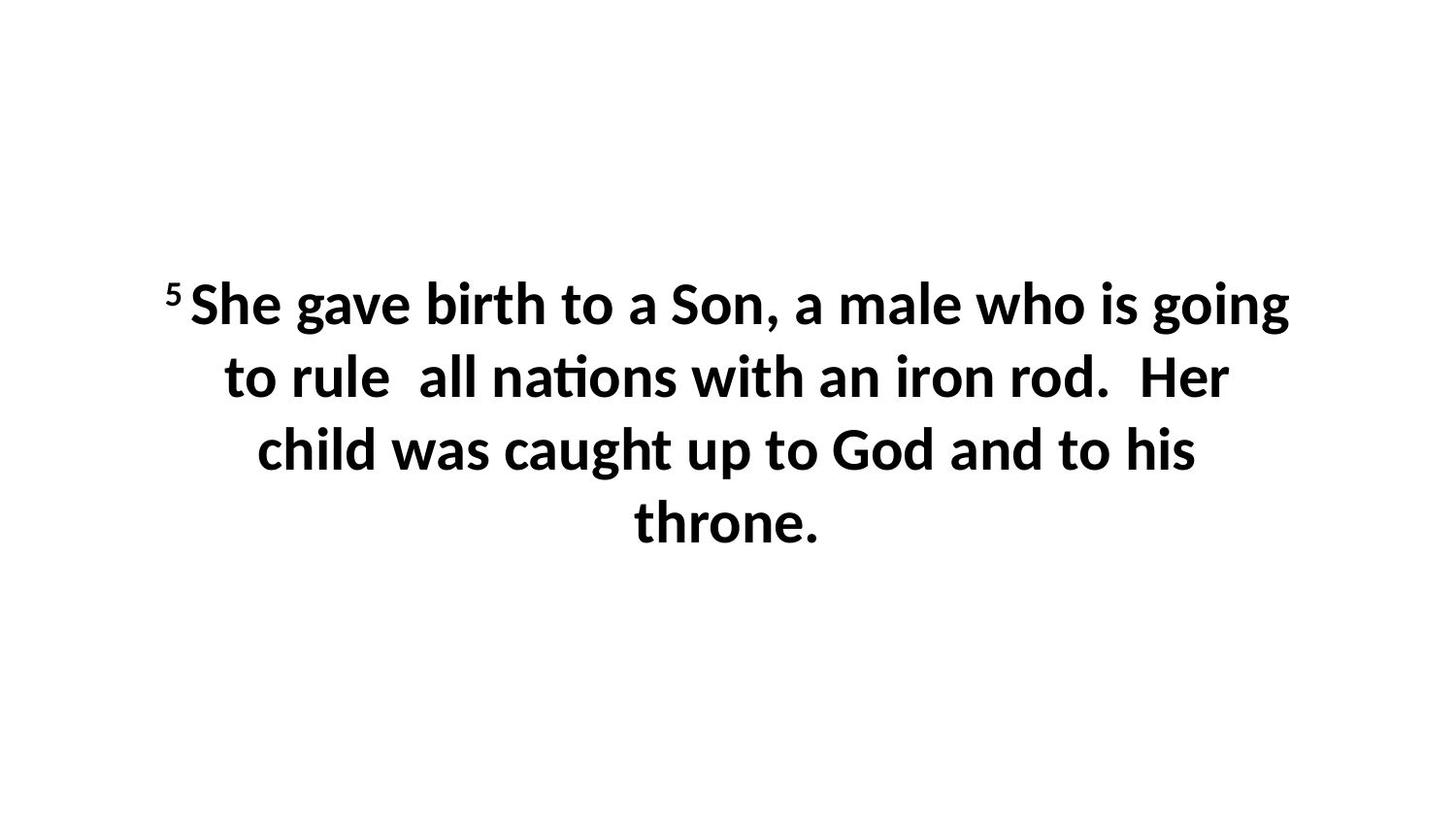

5 She gave birth to a Son, a male who is going to rule  all nations with an iron rod.  Her child was caught up to God and to his throne.